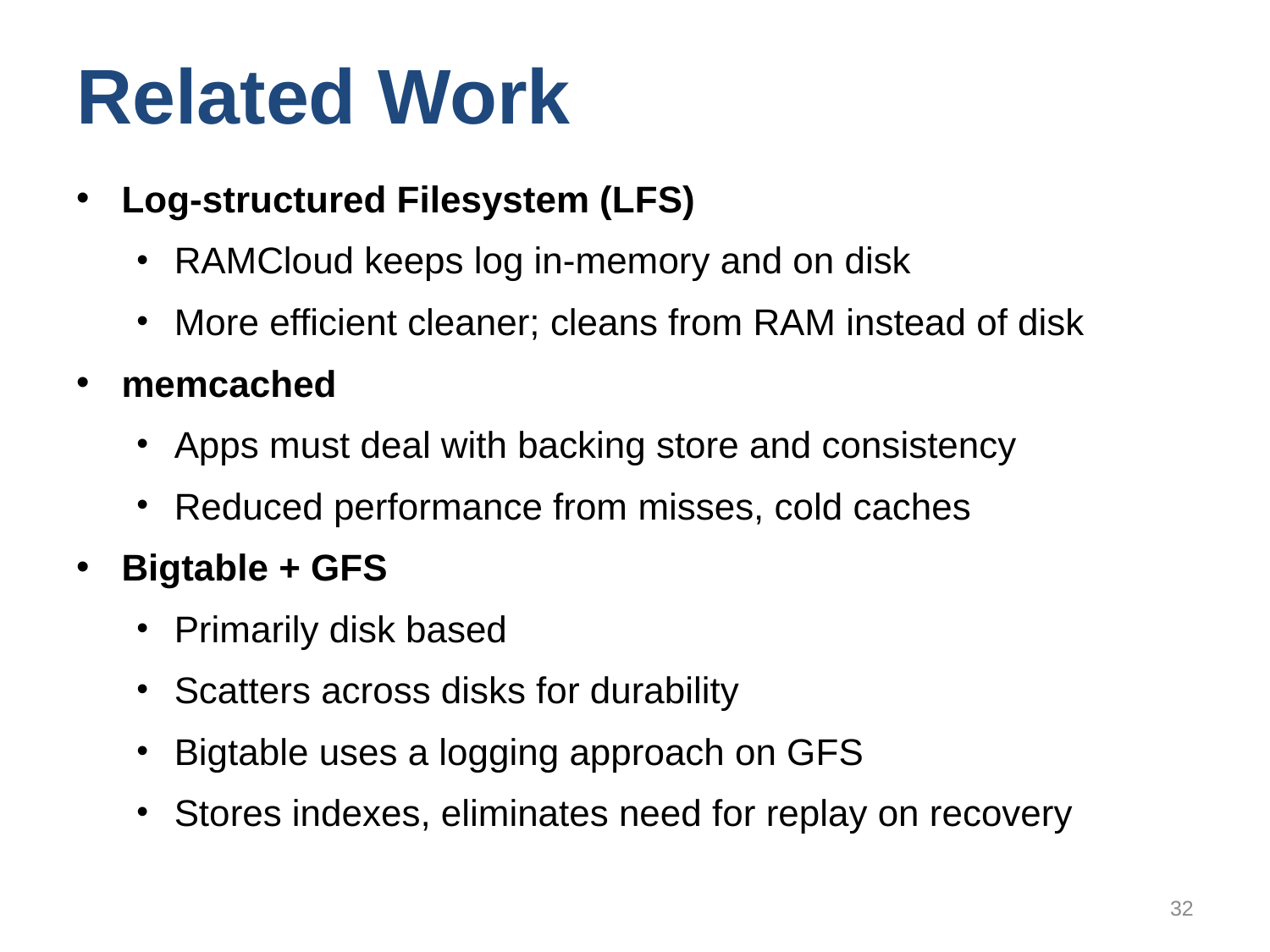

# Related Work
Log-structured Filesystem (LFS)
RAMCloud keeps log in-memory and on disk
More efficient cleaner; cleans from RAM instead of disk
memcached
Apps must deal with backing store and consistency
Reduced performance from misses, cold caches
Bigtable + GFS
Primarily disk based
Scatters across disks for durability
Bigtable uses a logging approach on GFS
Stores indexes, eliminates need for replay on recovery
32